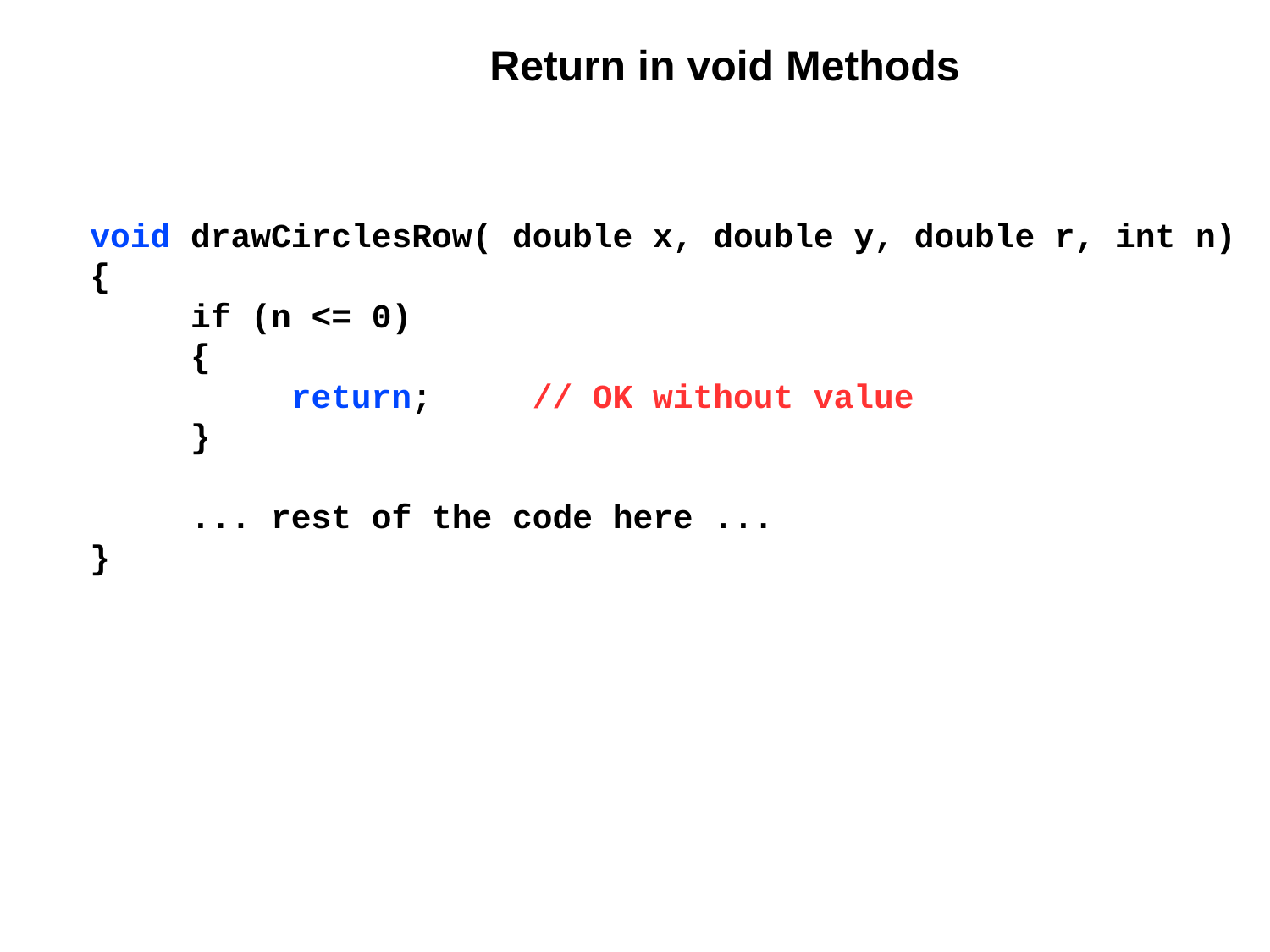

Return in void Methods

    void drawCirclesRow( double x, double y, double r, int n)
    {
         if (n <= 0)
         {
              return;     // OK without value
         }

         ... rest of the code here ...
    }